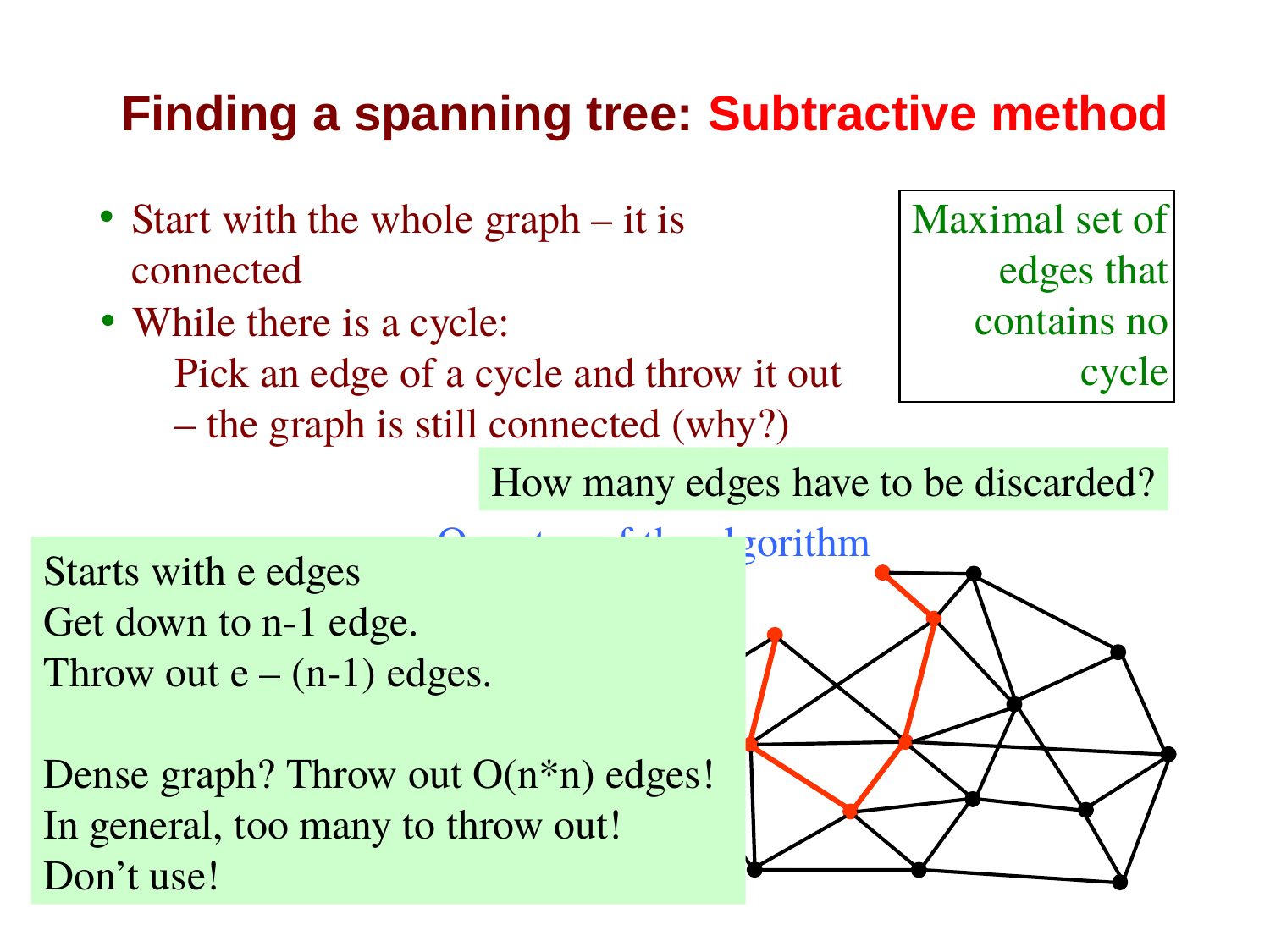

# Finding a spanning tree: Subtractive method
Start with the whole graph – it is
connected
Maximal set of edges that contains no cycle
While there is a cycle:
    Pick an edge of a cycle and throw it out
    – the graph is still connected (why?)
How many edges have to be discarded?
One step of the algorithm

Starts with e edges
Get down to n-1 edge.
Throw out e – (n-1) edges.

Dense graph? Throw out O(n*n) edges! In general, too many to throw out!
Don’t use!